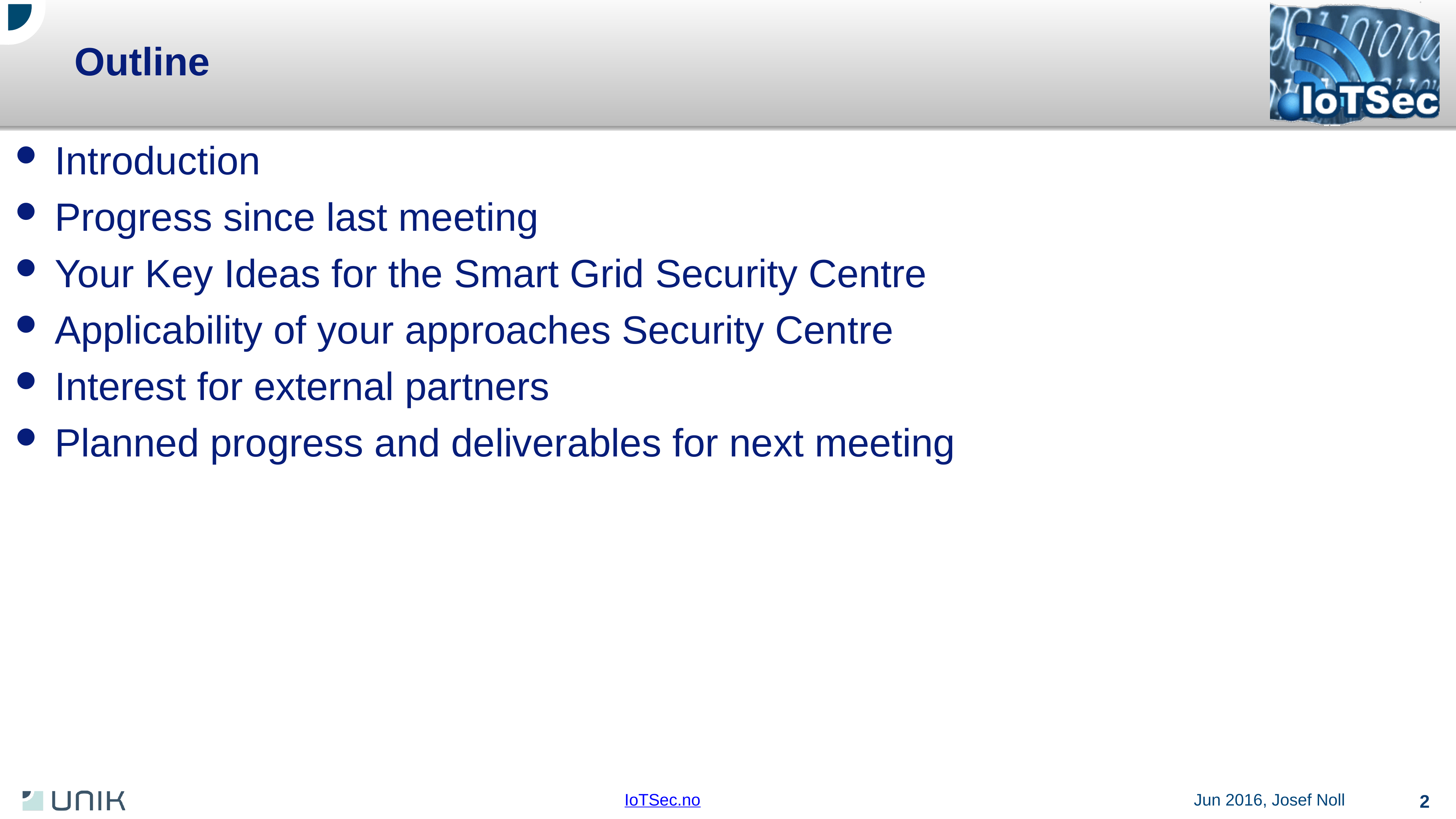

# Outline
Introduction
Progress since last meeting
Your Key Ideas for the Smart Grid Security Centre
Applicability of your approaches Security Centre
Interest for external partners
Planned progress and deliverables for next meeting
2